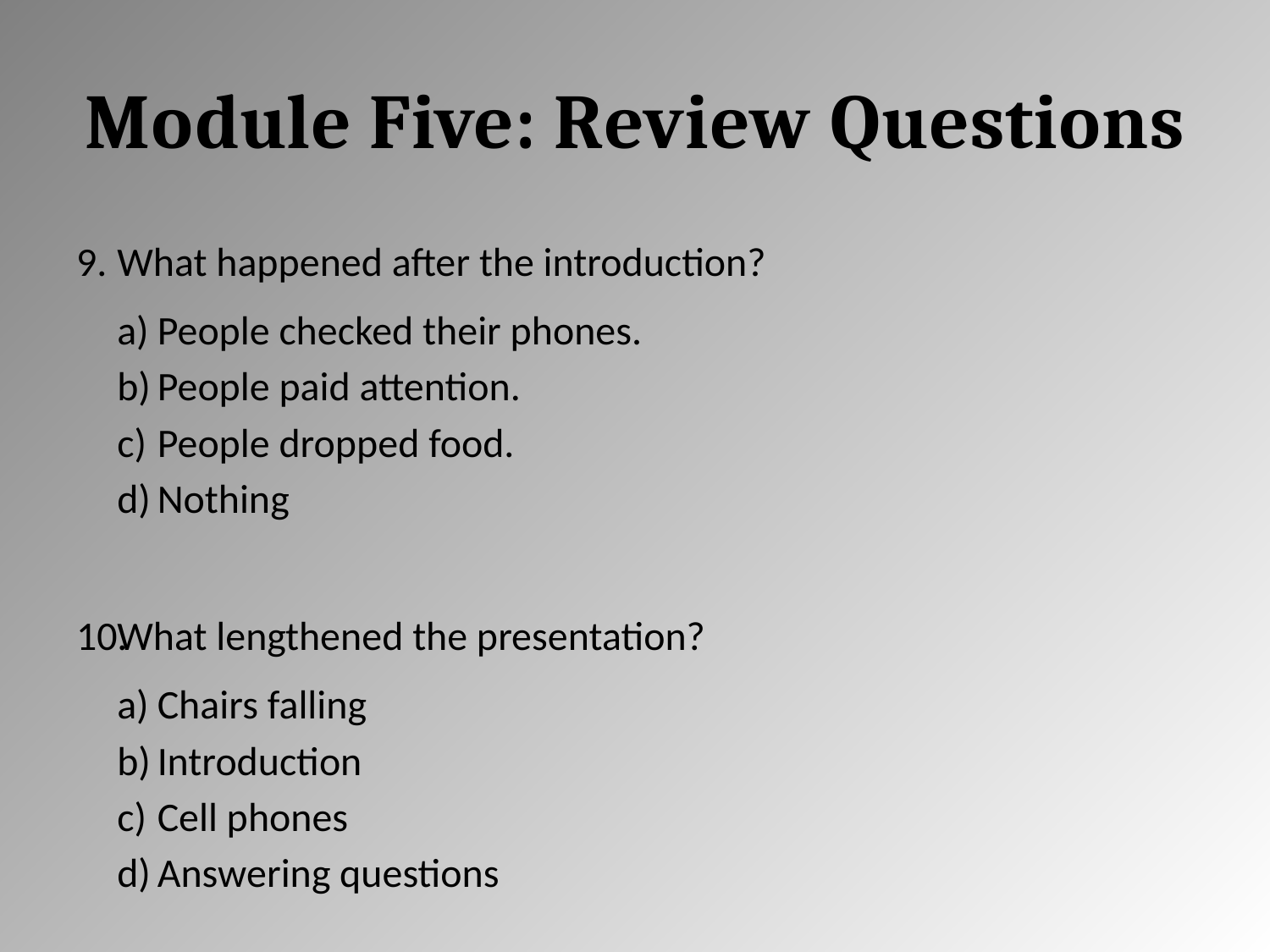

# Module Five: Review Questions
What happened after the introduction?
People checked their phones.
People paid attention.
People dropped food.
Nothing

What lengthened the presentation?
Chairs falling
Introduction
Cell phones
Answering questions